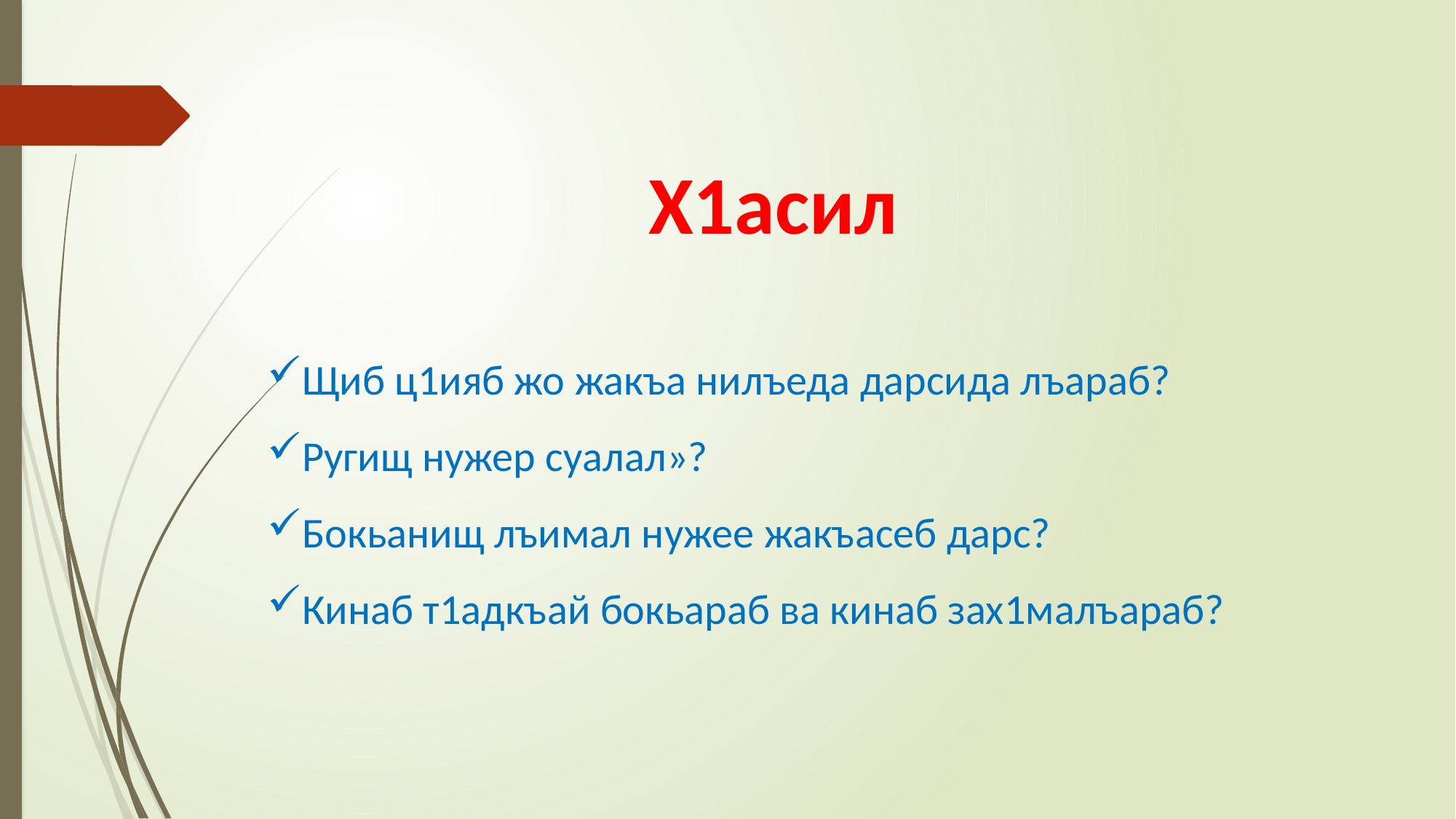

Х1асил

Щиб ц1ияб жо жакъа нилъеда дарсида лъараб?
Ругищ нужер суалал»?
Бокьанищ лъимал нужее жакъасеб дарс?
Кинаб т1адкъай бокьараб ва кинаб зах1малъараб?